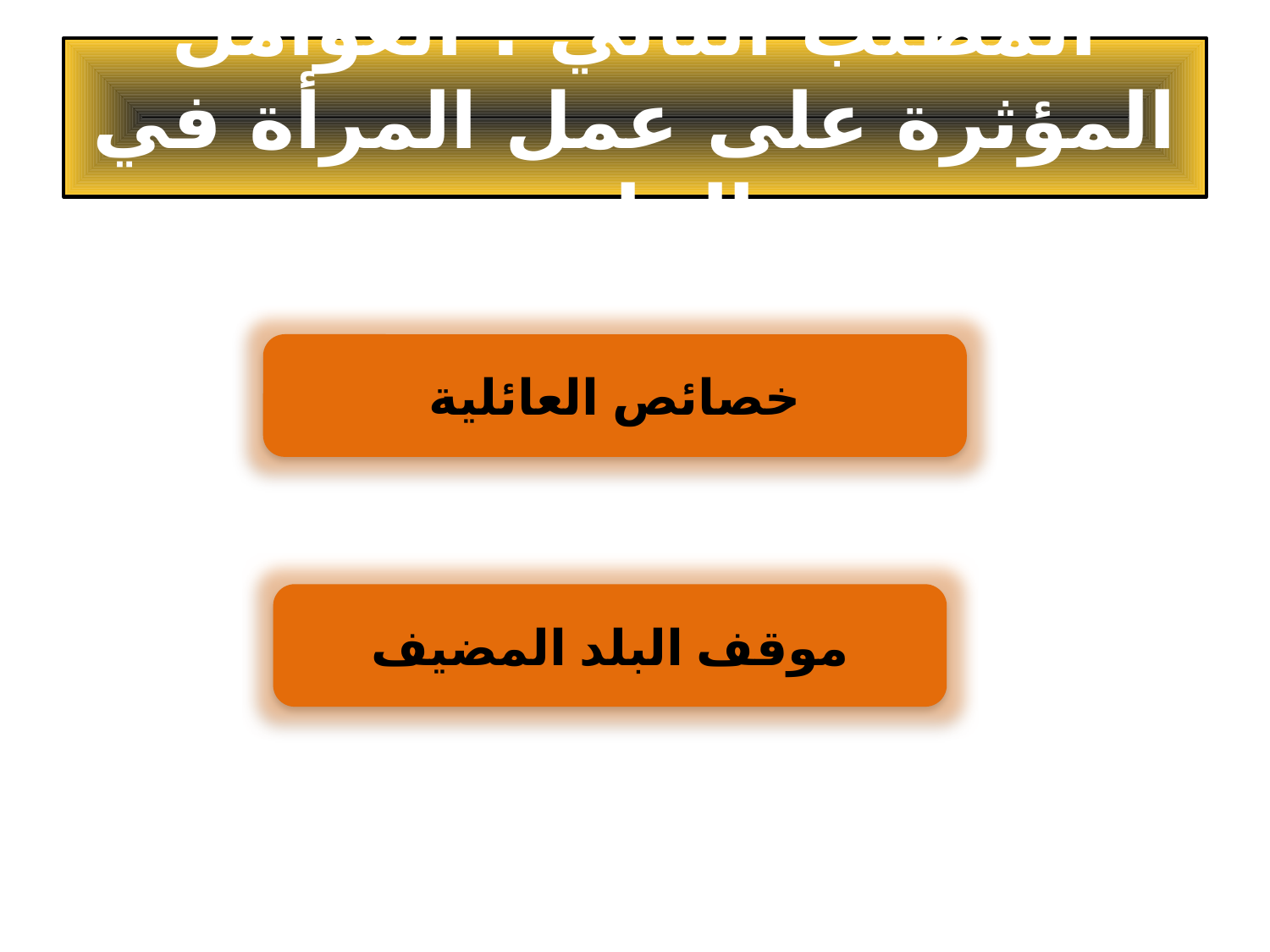

# المطلب الثاني : العوامل المؤثرة على عمل المرأة في الخارج
خصائص العائلية
موقف البلد المضيف